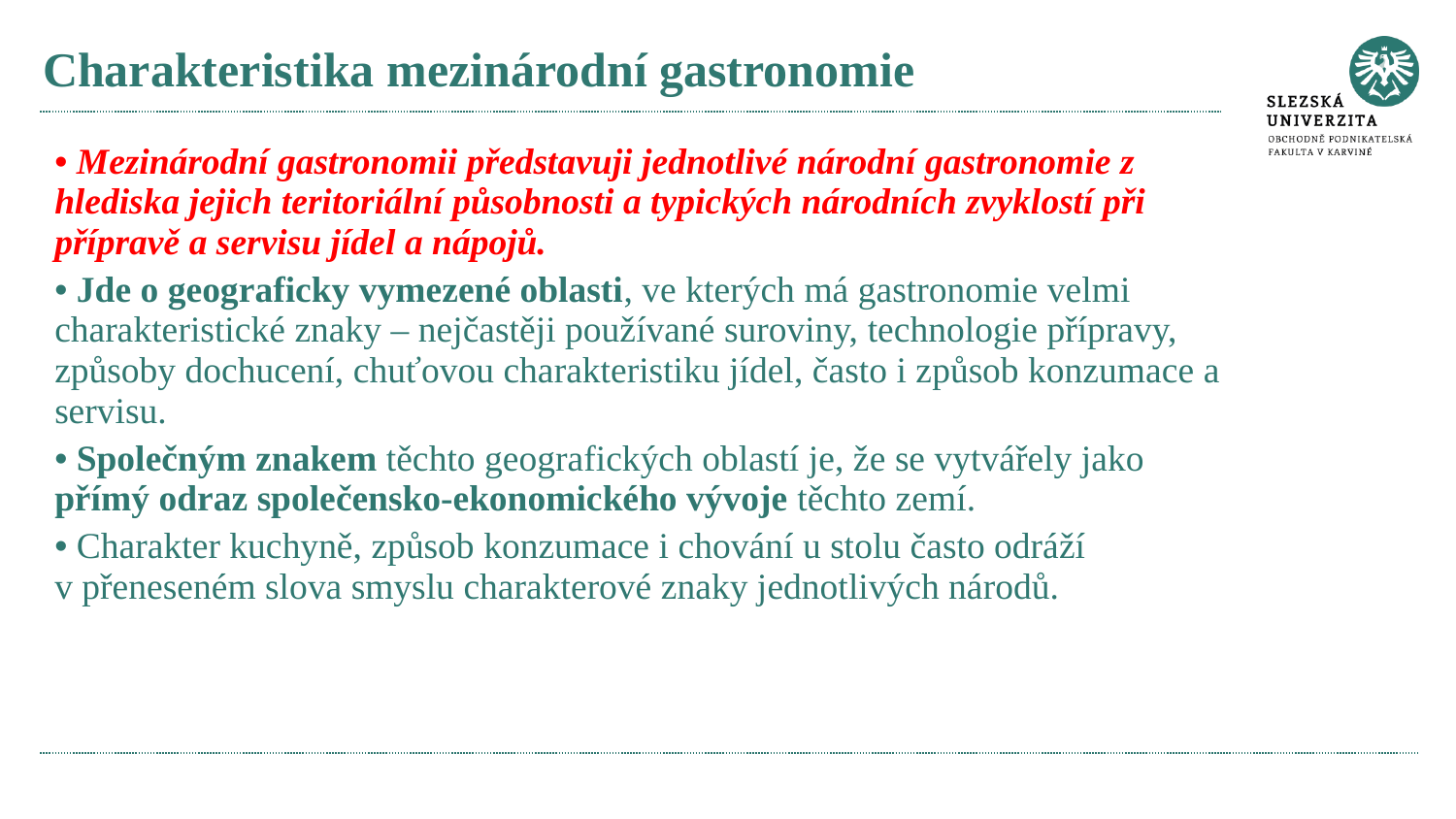

# Charakteristika mezinárodní gastronomie
 Mezinárodní gastronomii představuji jednotlivé národní gastronomie z hlediska jejich teritoriální působnosti a typických národních zvyklostí při přípravě a servisu jídel a nápojů.
 Jde o geograficky vymezené oblasti, ve kterých má gastronomie velmi charakteristické znaky – nejčastěji používané suroviny, technologie přípravy, způsoby dochucení, chuťovou charakteristiku jídel, často i způsob konzumace a servisu.
 Společným znakem těchto geografických oblastí je, že se vytvářely jako přímý odraz společensko-ekonomického vývoje těchto zemí.
 Charakter kuchyně, způsob konzumace i chování u stolu často odráží v přeneseném slova smyslu charakterové znaky jednotlivých národů.